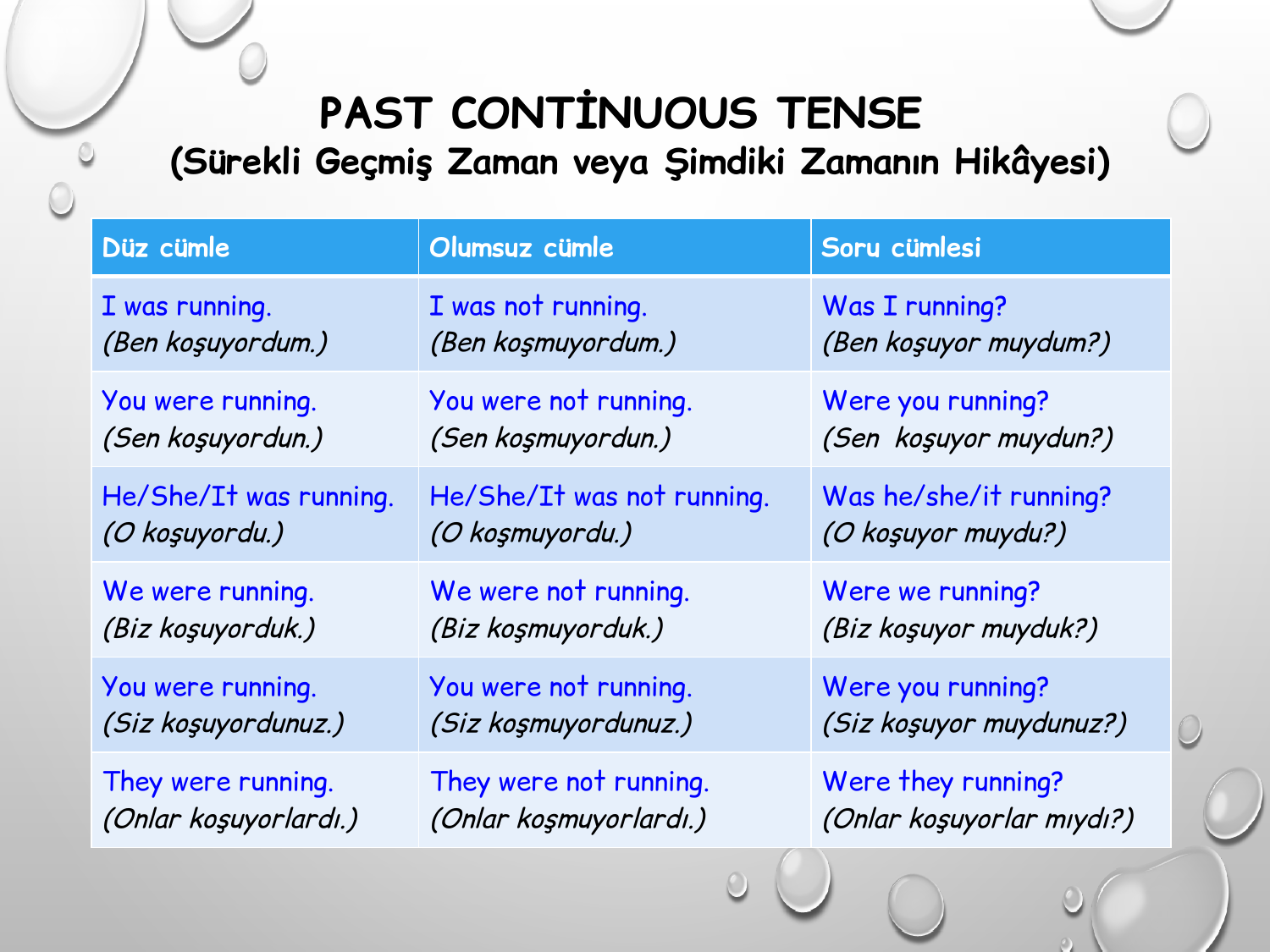

# Past Continuous Tense  (Sürekli Geçmiş Zaman veya Şimdiki Zamanın Hikâyesi)
| Düz cümle | Olumsuz cümle | Soru cümlesi |
| --- | --- | --- |
| I was running.  (Ben koşuyordum.) | I was not running.  (Ben koşmuyordum.) | Was I running?  (Ben koşuyor muydum?) |
| You were running.  (Sen koşuyordun.) | You were not running.  (Sen koşmuyordun.) | Were you running?  (Sen  koşuyor muydun?) |
| He/She/It was running.  (O koşuyordu.) | He/She/It was not running.  (O koşmuyordu.) | Was he/she/it running?  (O koşuyor muydu?) |
| We were running.  (Biz koşuyorduk.) | We were not running.  (Biz koşmuyorduk.) | Were we running?  (Biz koşuyor muyduk?) |
| You were running.  (Siz koşuyordunuz.) | You were not running.  (Siz koşmuyordunuz.) | Were you running?  (Siz koşuyor muydunuz?) |
| They were running.  (Onlar koşuyorlardı.) | They were not running.  (Onlar koşmuyorlardı.) | Were they running?  (Onlar koşuyorlar mıydı?) |